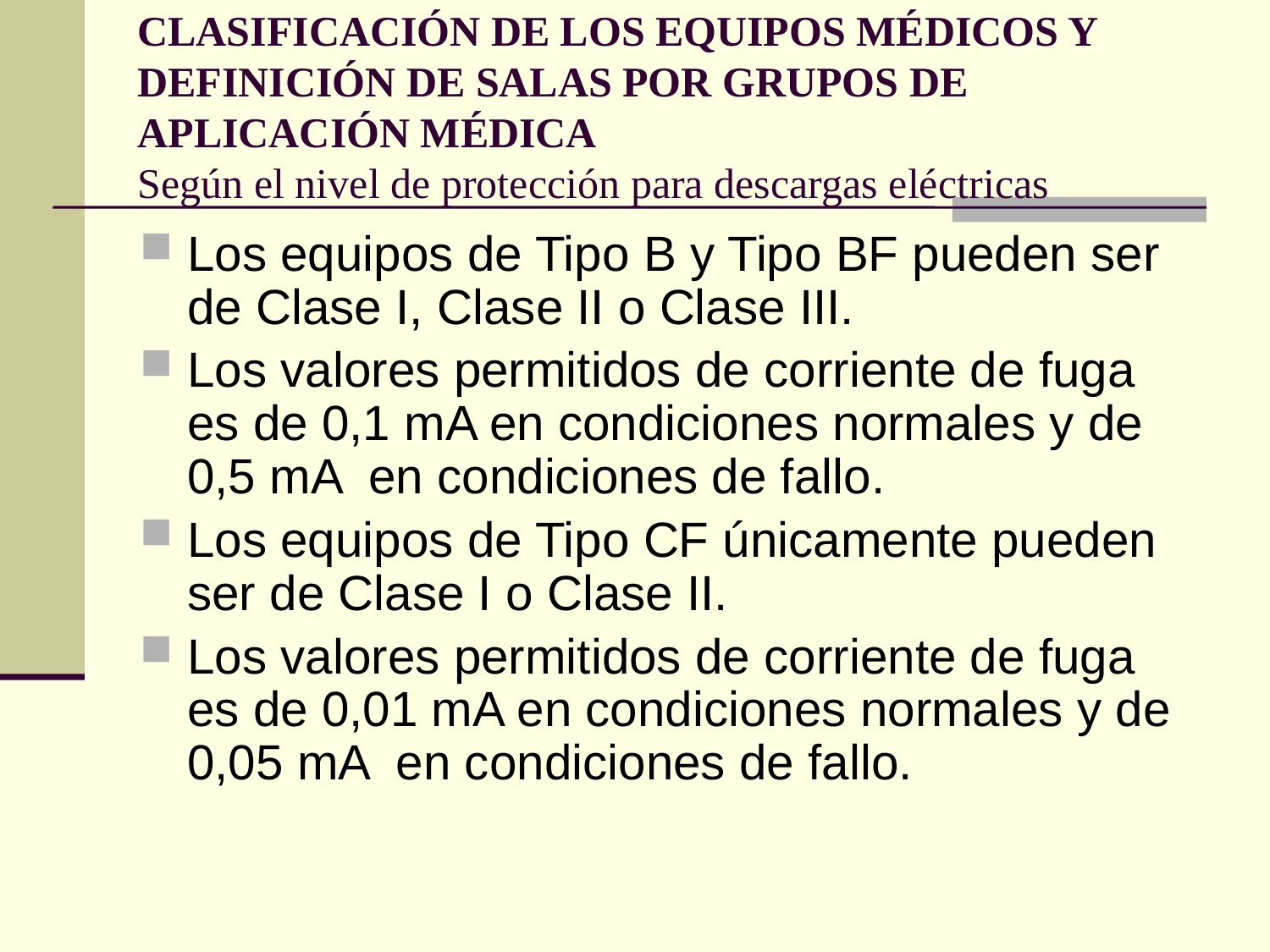

# CLASIFICACIÓN DE LOS EQUIPOS MÉDICOS Y DEFINICIÓN DE SALAS POR GRUPOS DE APLICACIÓN MÉDICA Según el nivel de protección para descargas eléctricas
Los equipos de Tipo B y Tipo BF pueden ser de Clase I, Clase II o Clase III.
Los valores permitidos de corriente de fuga es de 0,1 mA en condiciones normales y de 0,5 mA  en condiciones de fallo.
Los equipos de Tipo CF únicamente pueden ser de Clase I o Clase II.
Los valores permitidos de corriente de fuga es de 0,01 mA en condiciones normales y de 0,05 mA  en condiciones de fallo.